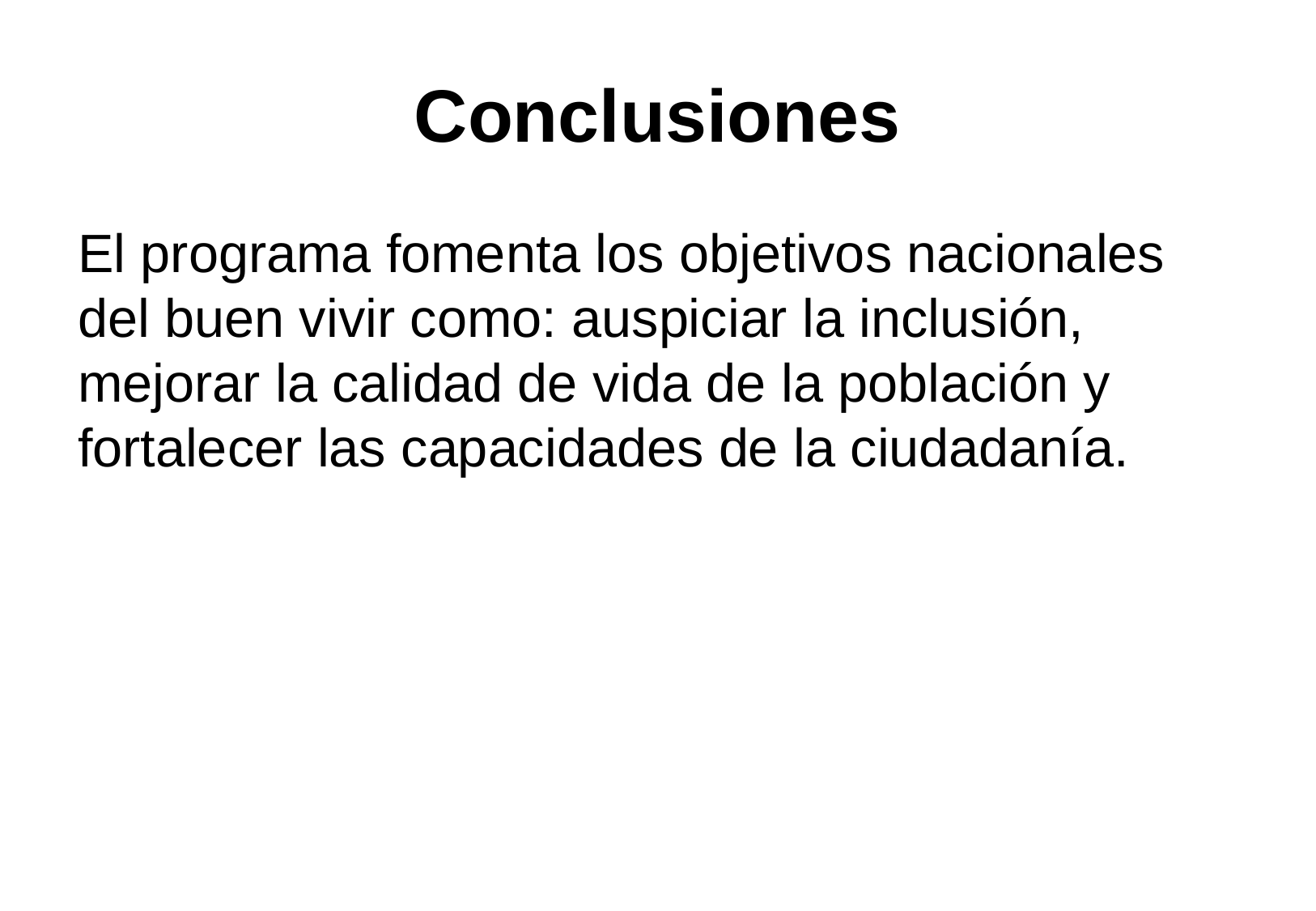

# Conclusiones
El programa fomenta los objetivos nacionales del buen vivir como: auspiciar la inclusión, mejorar la calidad de vida de la población y fortalecer las capacidades de la ciudadanía.